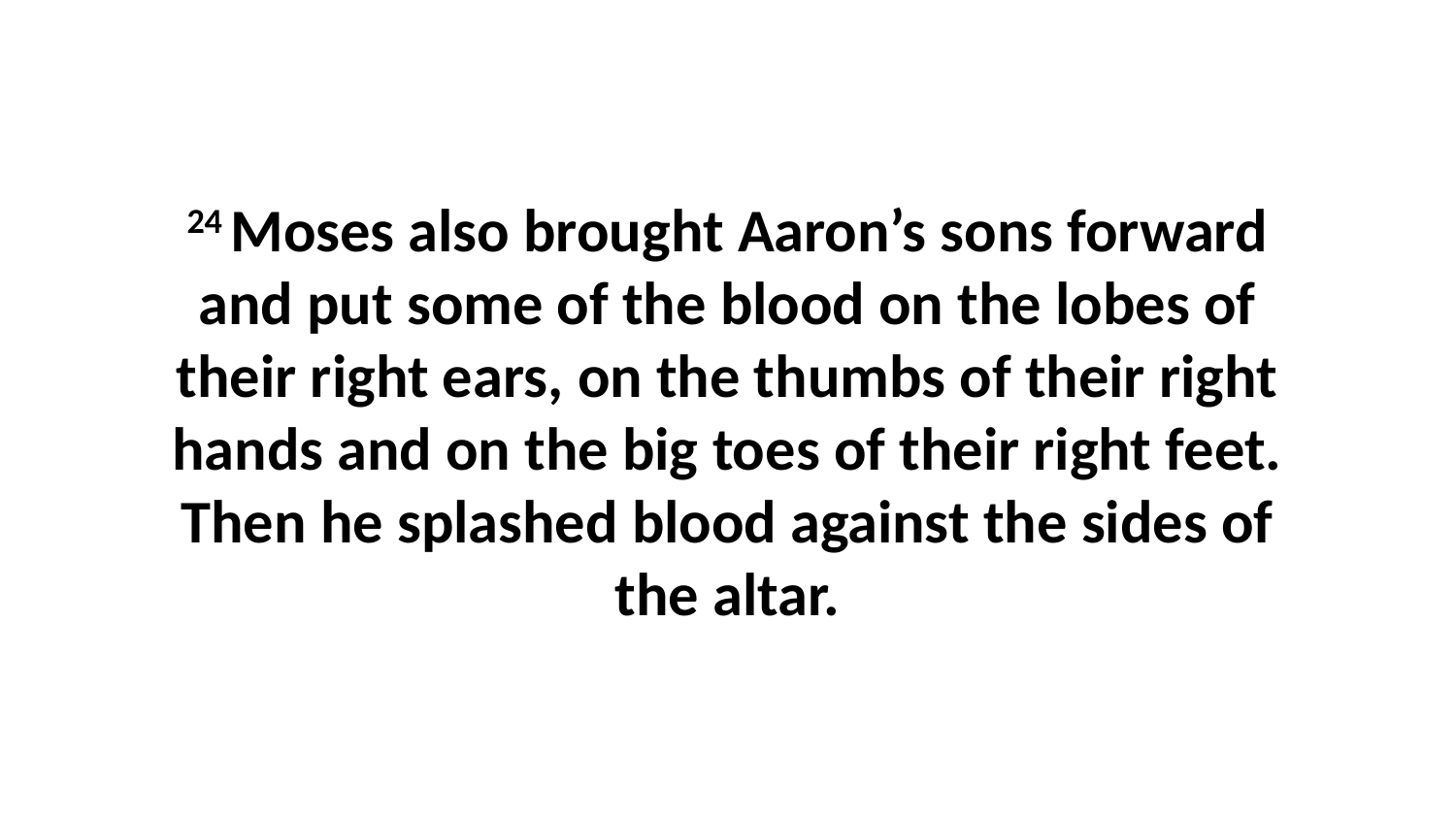

24 Moses also brought Aaron’s sons forward and put some of the blood on the lobes of their right ears, on the thumbs of their right hands and on the big toes of their right feet. Then he splashed blood against the sides of the altar.